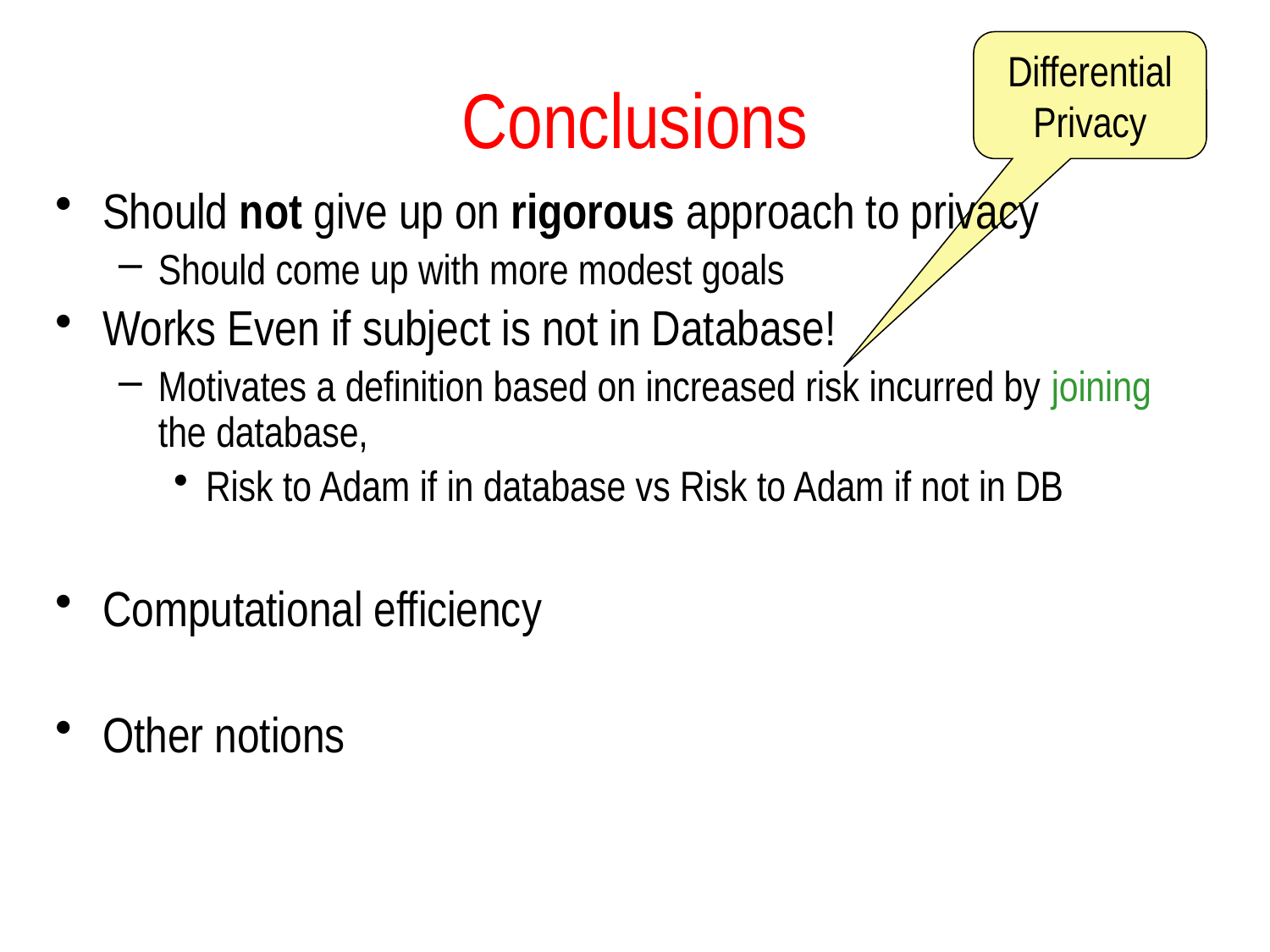

Differential Privacy
# Conclusions
Should not give up on rigorous approach to privacy
Should come up with more modest goals
Works Even if subject is not in Database!
Motivates a definition based on increased risk incurred by joining the database,
Risk to Adam if in database vs Risk to Adam if not in DB

Computational efficiency

Other notions